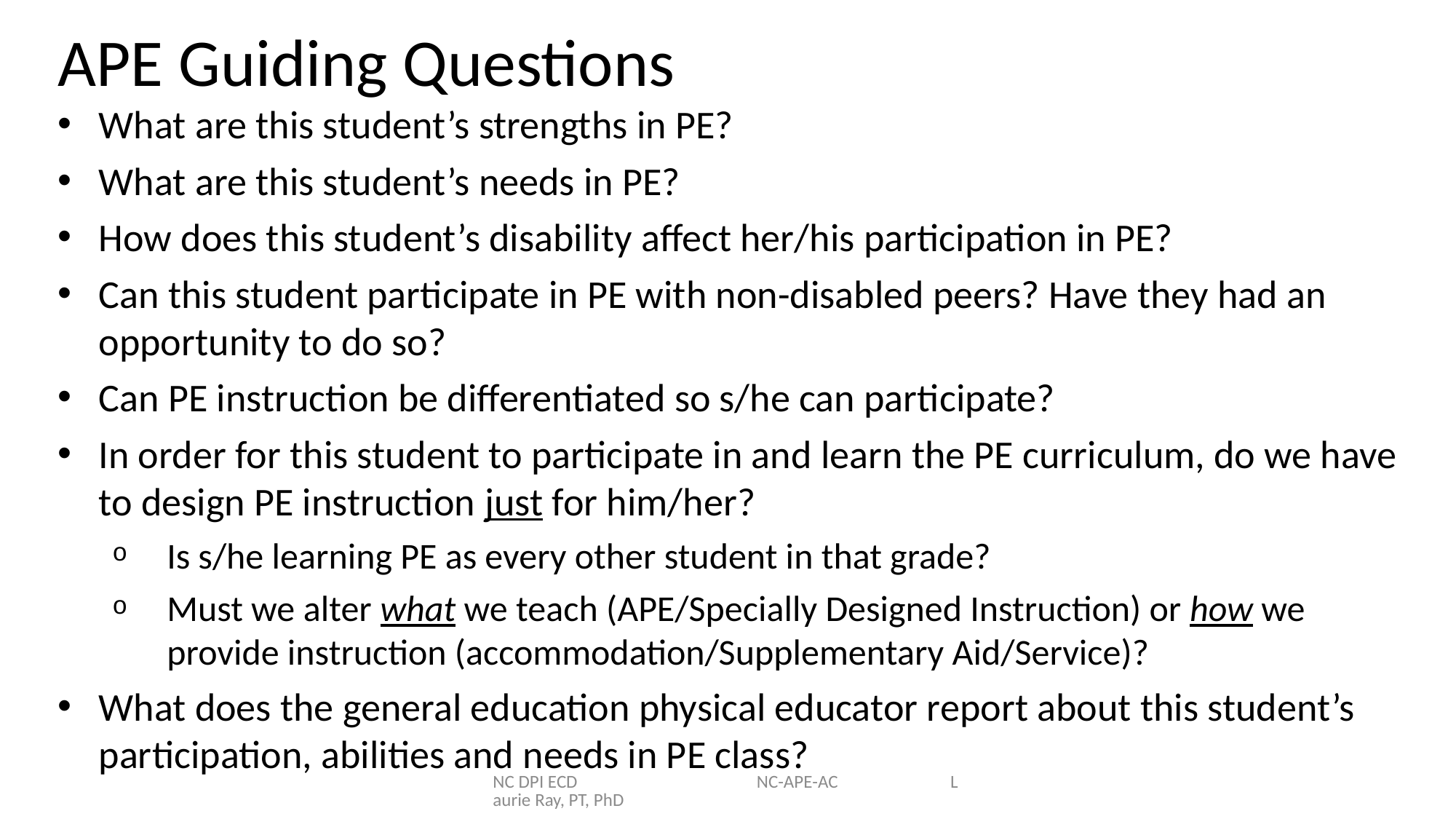

APE Guiding Questions
What are this student’s strengths in PE?
What are this student’s needs in PE?
How does this student’s disability affect her/his participation in PE?
Can this student participate in PE with non-disabled peers? Have they had an opportunity to do so?
Can PE instruction be differentiated so s/he can participate?
In order for this student to participate in and learn the PE curriculum, do we have to design PE instruction just for him/her?
Is s/he learning PE as every other student in that grade?
Must we alter what we teach (APE/Specially Designed Instruction) or how we provide instruction (accommodation/Supplementary Aid/Service)?
What does the general education physical educator report about this student’s participation, abilities and needs in PE class?
NC DPI ECD                                           NC-APE-AC                           Laurie Ray, PT, PhD